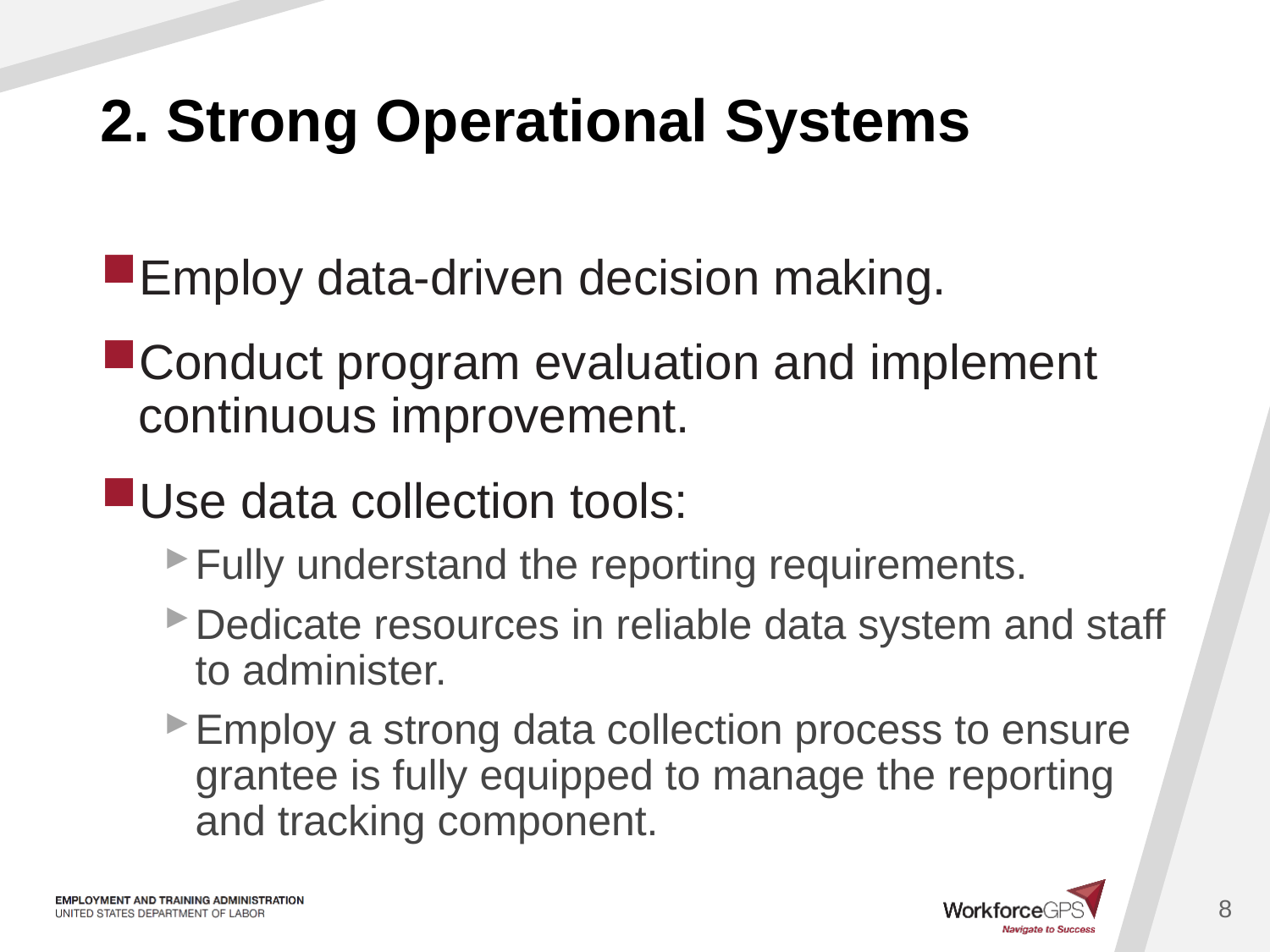

# 2. Strong Operational Systems
Employ data-driven decision making.
Conduct program evaluation and implement continuous improvement.
Use data collection tools:
Fully understand the reporting requirements.
Dedicate resources in reliable data system and staff to administer.
Employ a strong data collection process to ensure grantee is fully equipped to manage the reporting and tracking component.

8